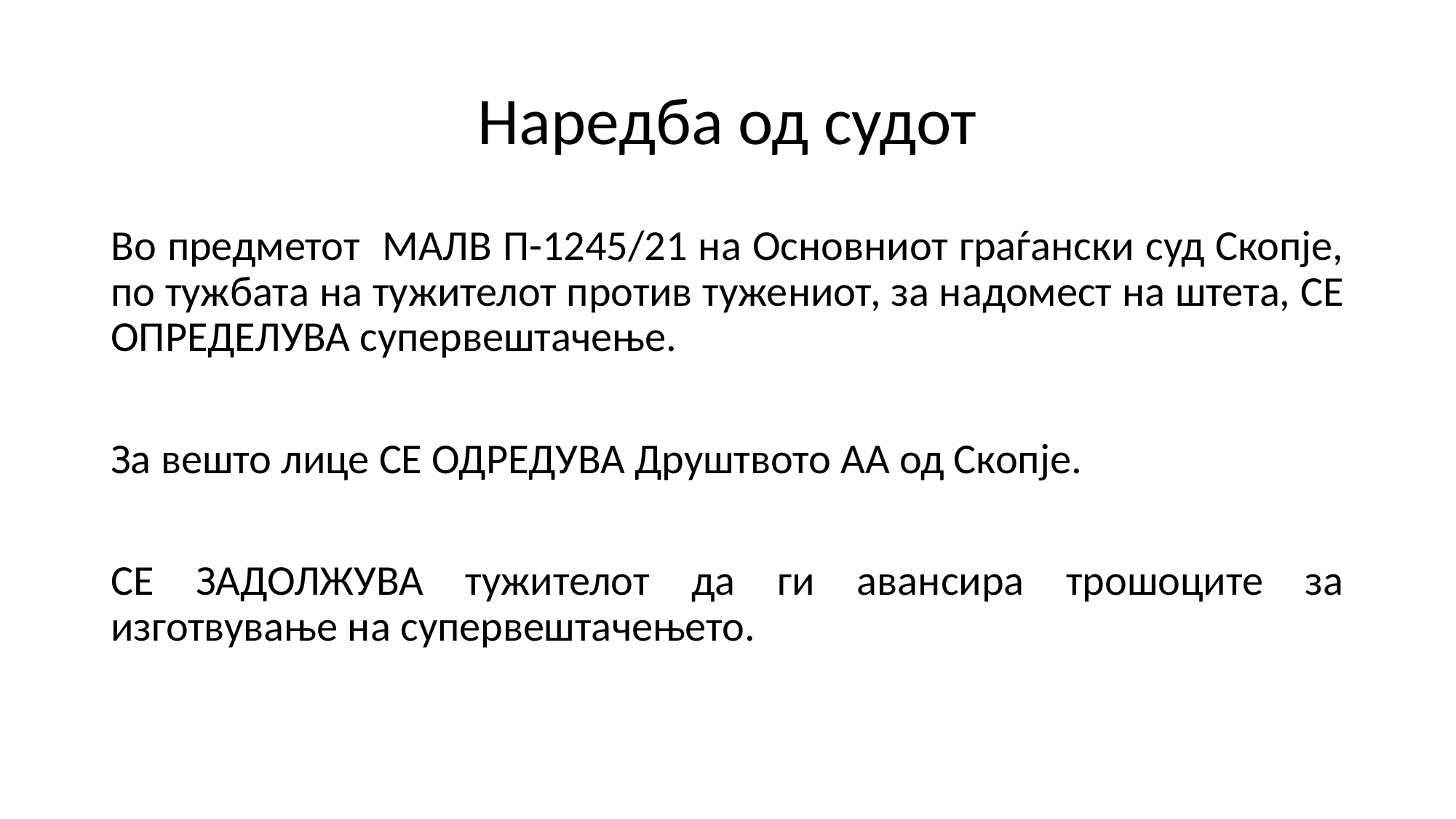

# Наредба од судот
Во предметот  МАЛВ П-1245/21 на Основниот граѓански суд Скопје, по тужбата на тужителот против тужениот, за надомест на штета, СЕ ОПРЕДЕЛУВА супервештачење.

За вешто лице СЕ ОДРЕДУВА Друштвото АА од Скопје.

СЕ ЗАДОЛЖУВА тужителот да ги авансира трошоците за изготвување на супервештачењето.